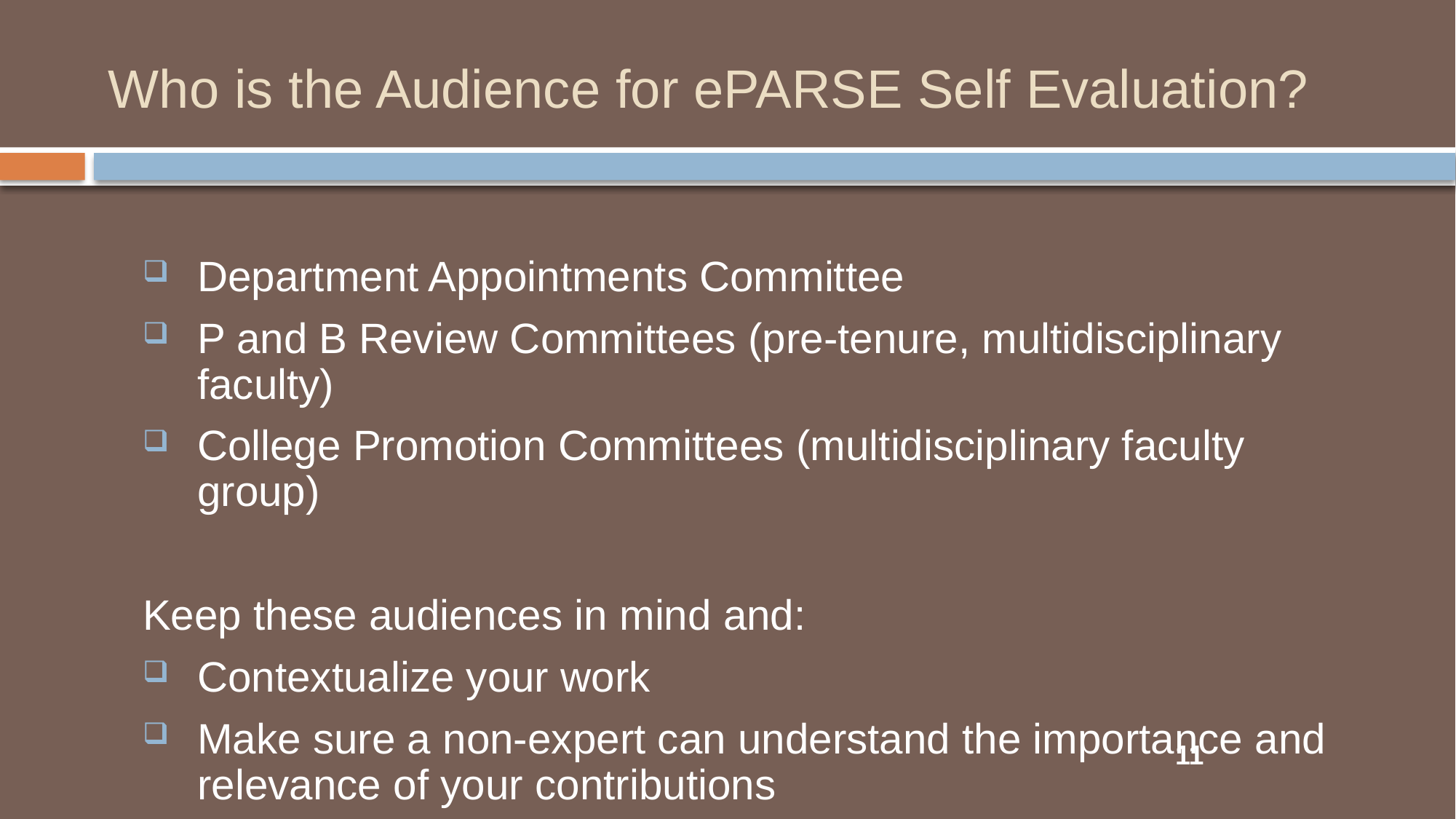

# Who is the Audience for ePARSE Self Evaluation?

Department Appointments Committee
P and B Review Committees (pre-tenure, multidisciplinary faculty)
College Promotion Committees (multidisciplinary faculty group)

Keep these audiences in mind and:
Contextualize your work
Make sure a non-expert can understand the importance and relevance of your contributions
11